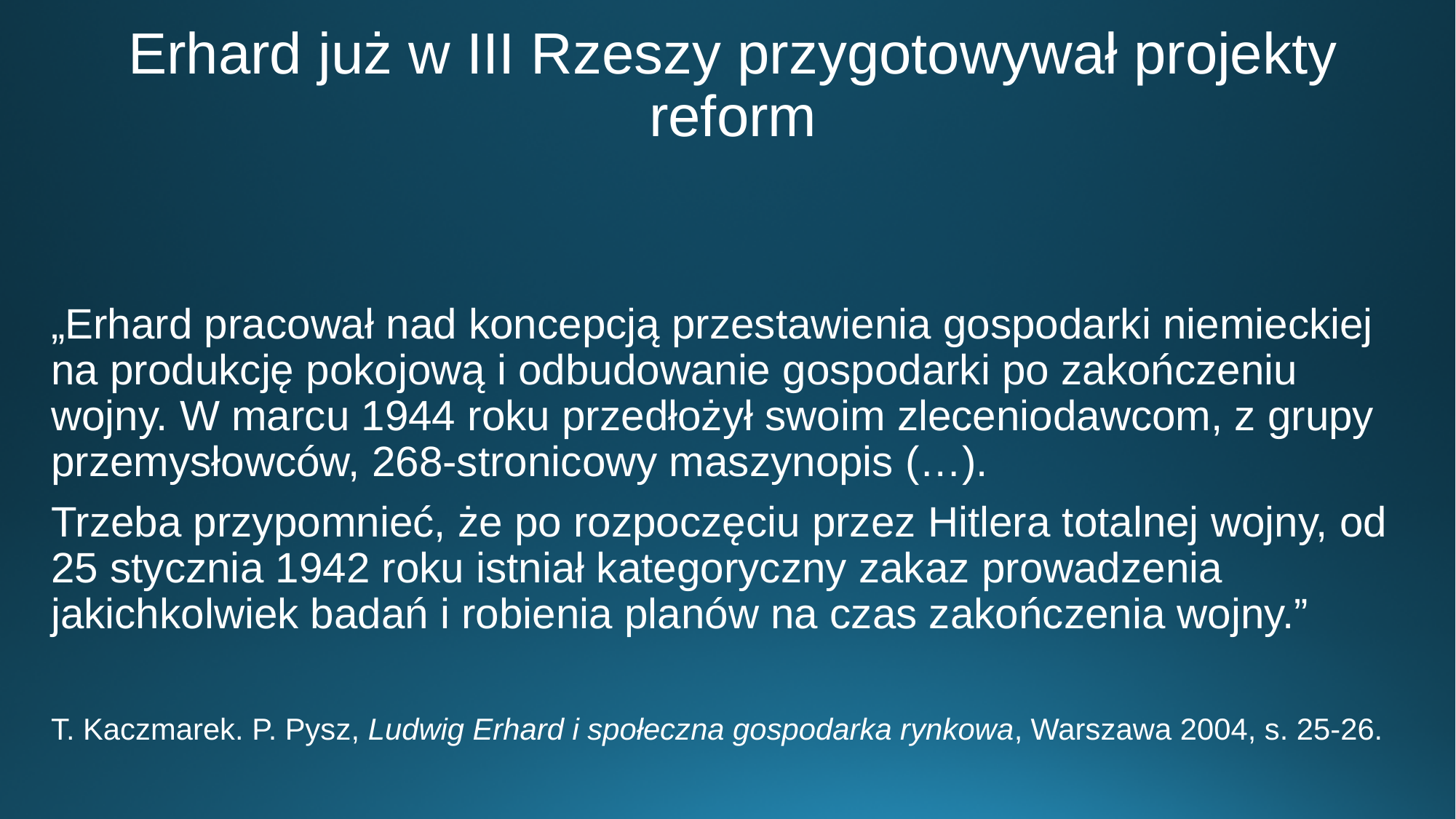

# Erhard już w III Rzeszy przygotowywał projekty reform
„Erhard pracował nad koncepcją przestawienia gospodarki niemieckiej na produkcję pokojową i odbudowanie gospodarki po zakończeniu wojny. W marcu 1944 roku przedłożył swoim zleceniodawcom, z grupy przemysłowców, 268-stronicowy maszynopis (…).
Trzeba przypomnieć, że po rozpoczęciu przez Hitlera totalnej wojny, od 25 stycznia 1942 roku istniał kategoryczny zakaz prowadzenia jakichkolwiek badań i robienia planów na czas zakończenia wojny.”

T. Kaczmarek. P. Pysz, Ludwig Erhard i społeczna gospodarka rynkowa, Warszawa 2004, s. 25-26.